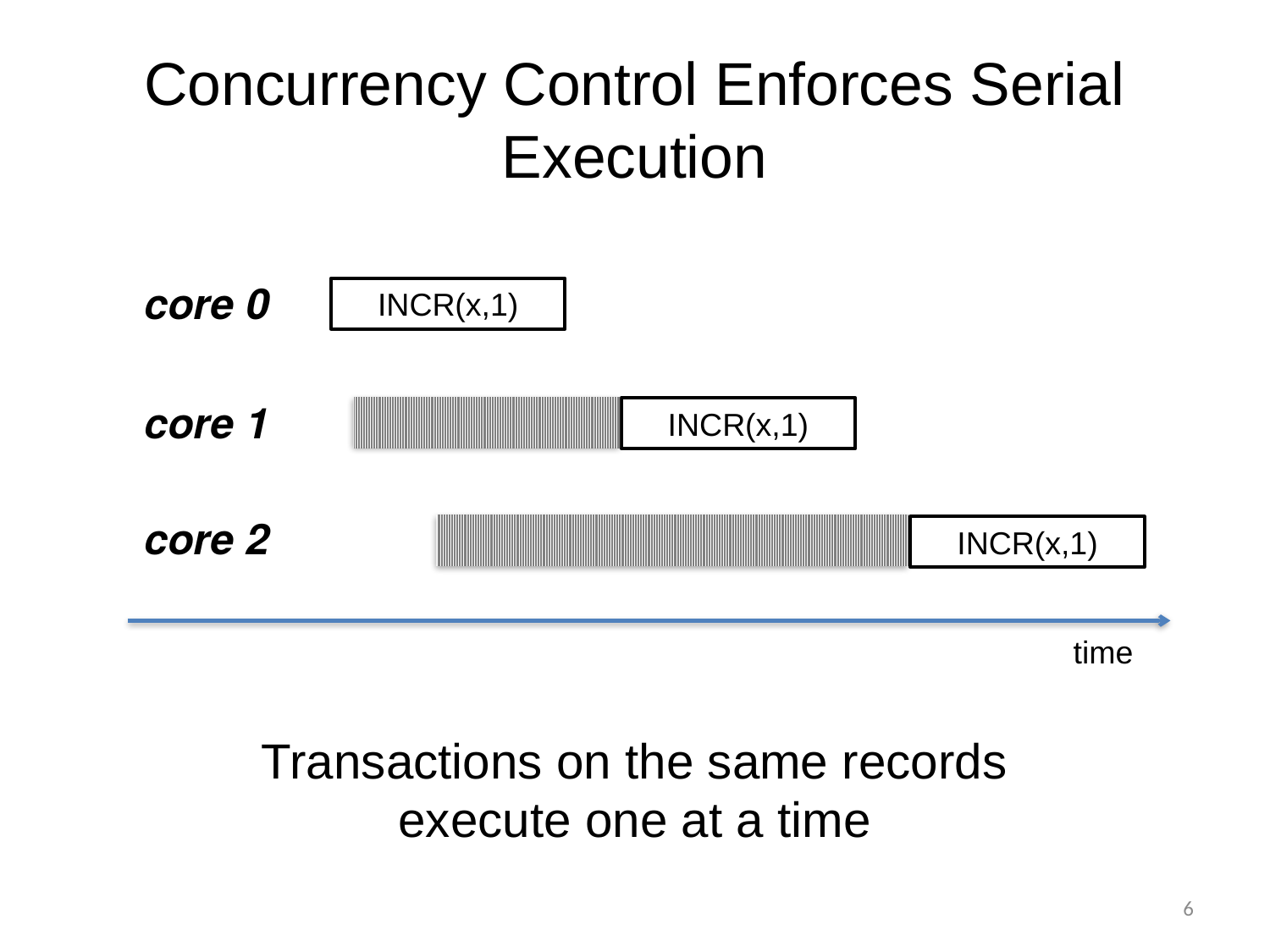

# Concurrency Control Enforces Serial Execution
core 0
INCR(x,1)
core 1

INCR(x,1)
core 2

INCR(x,1)
time
Transactions on the same records execute one at a time
6